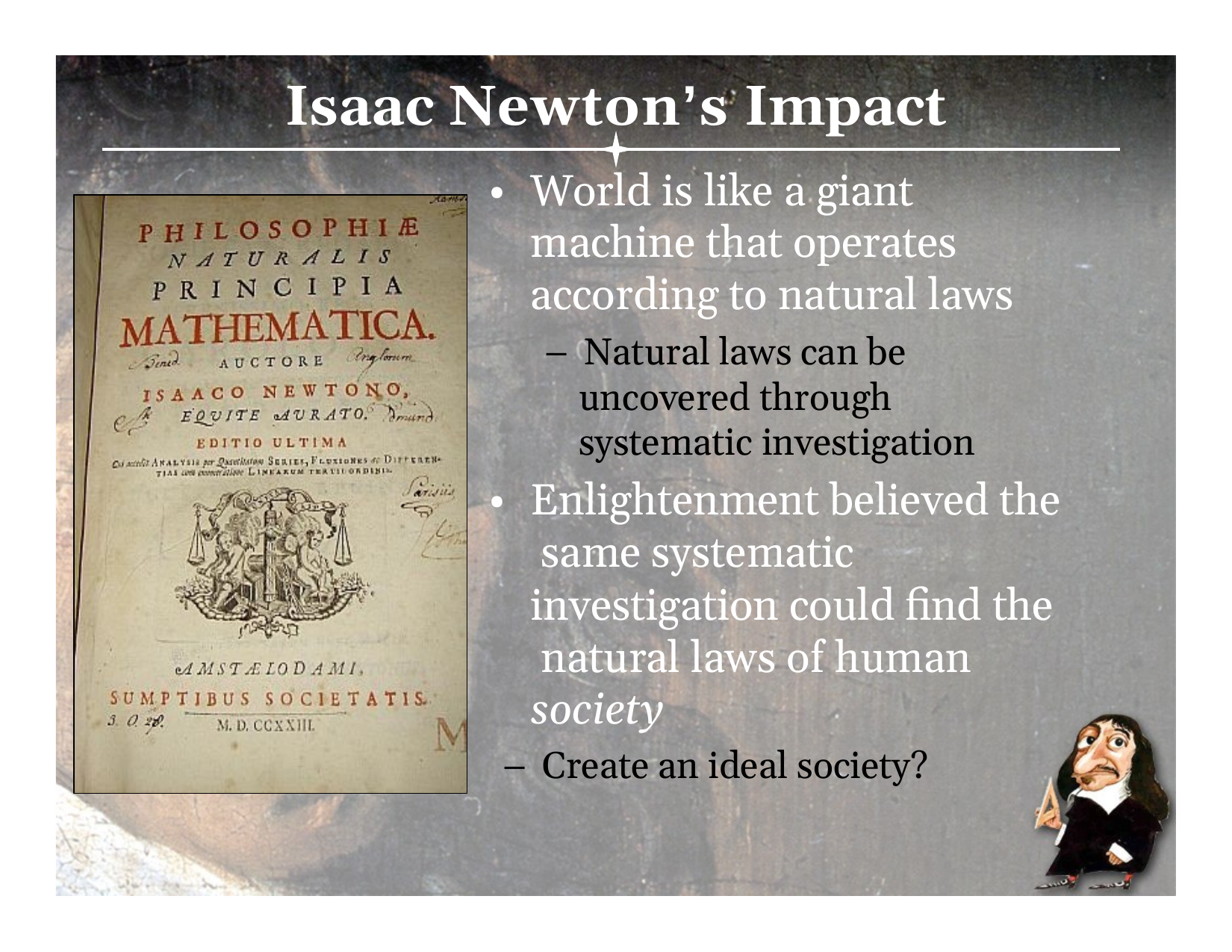

# Isaac Newton’s Impact
• 	World is like a giant  machine that operates  according to natural laws
–  Natural laws can be  uncovered through  systematic investigation
• 	Enlightenment believed the  same systematic  investigation could find the  natural laws of human  society
–  Create an ideal society?